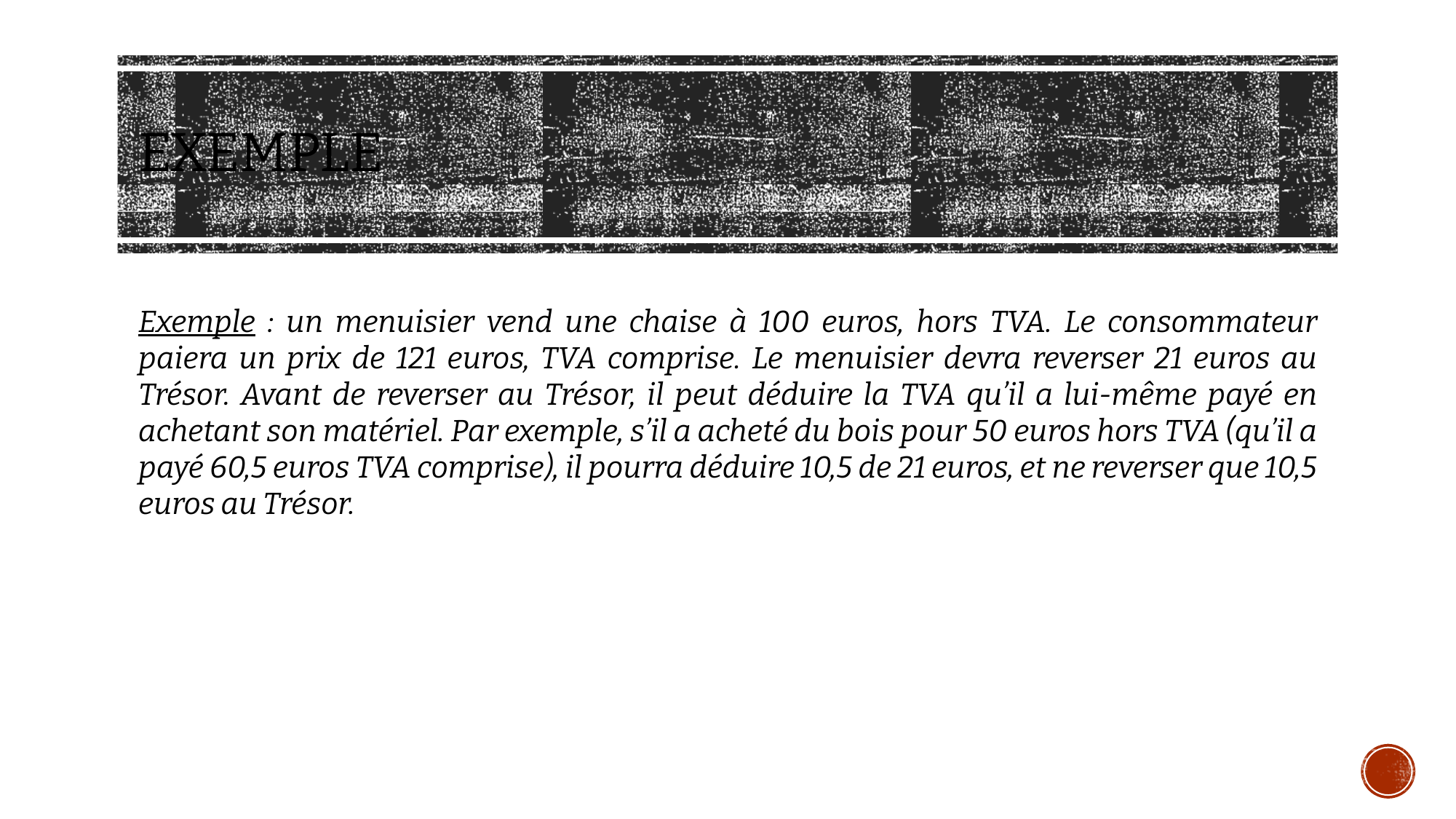

# EXEMPLE

Exemple : un menuisier vend une chaise à 100 euros, hors TVA. Le consommateur paiera un prix de 121 euros, TVA comprise. Le menuisier devra reverser 21 euros au Trésor. Avant de reverser au Trésor, il peut déduire la TVA qu’il a lui-même payé en achetant son matériel. Par exemple, s’il a acheté du bois pour 50 euros hors TVA (qu’il a payé 60,5 euros TVA comprise), il pourra déduire 10,5 de 21 euros, et ne reverser que 10,5 euros au Trésor.